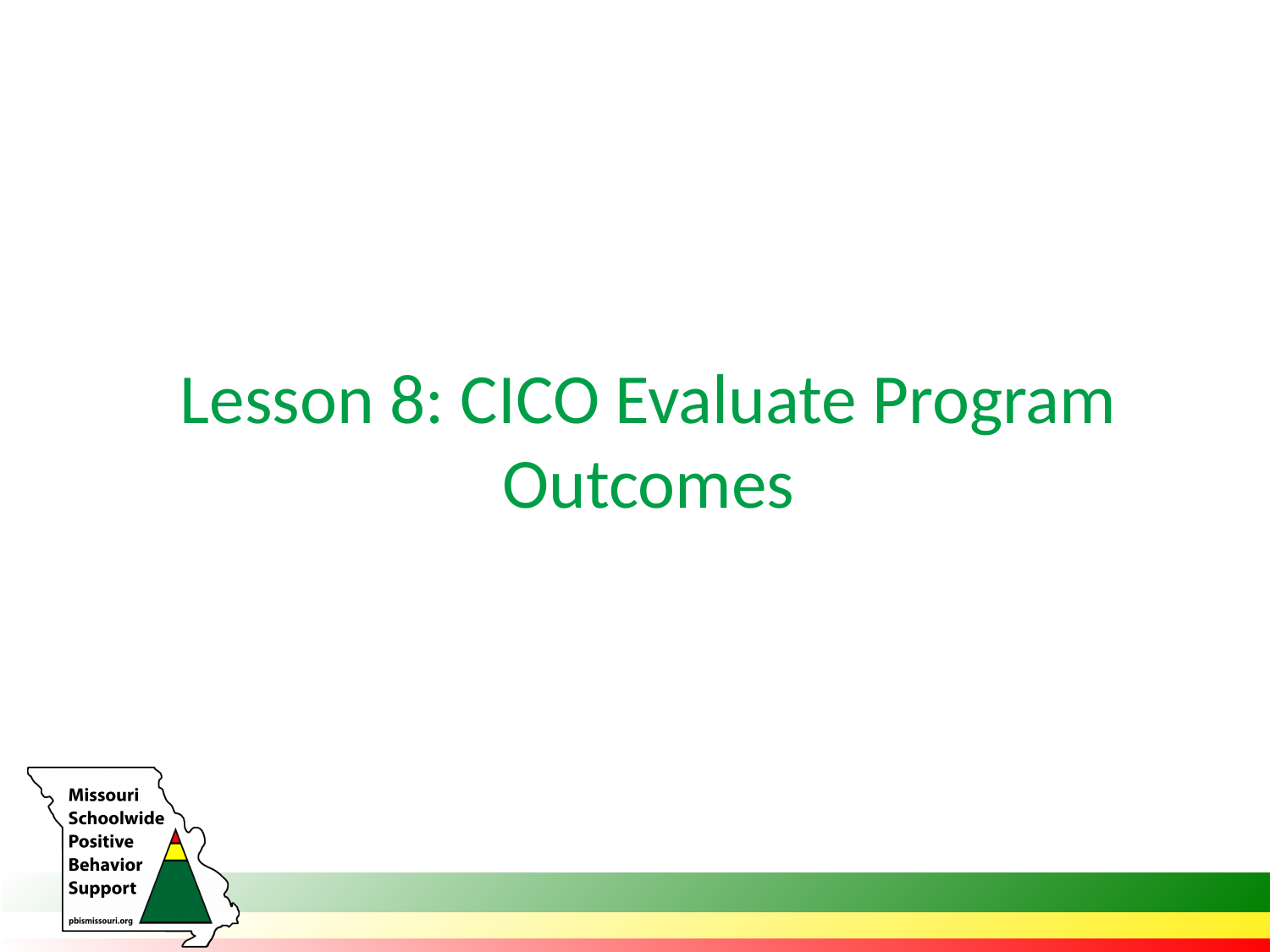

# Lesson 8: CICO Evaluate Program Outcomes